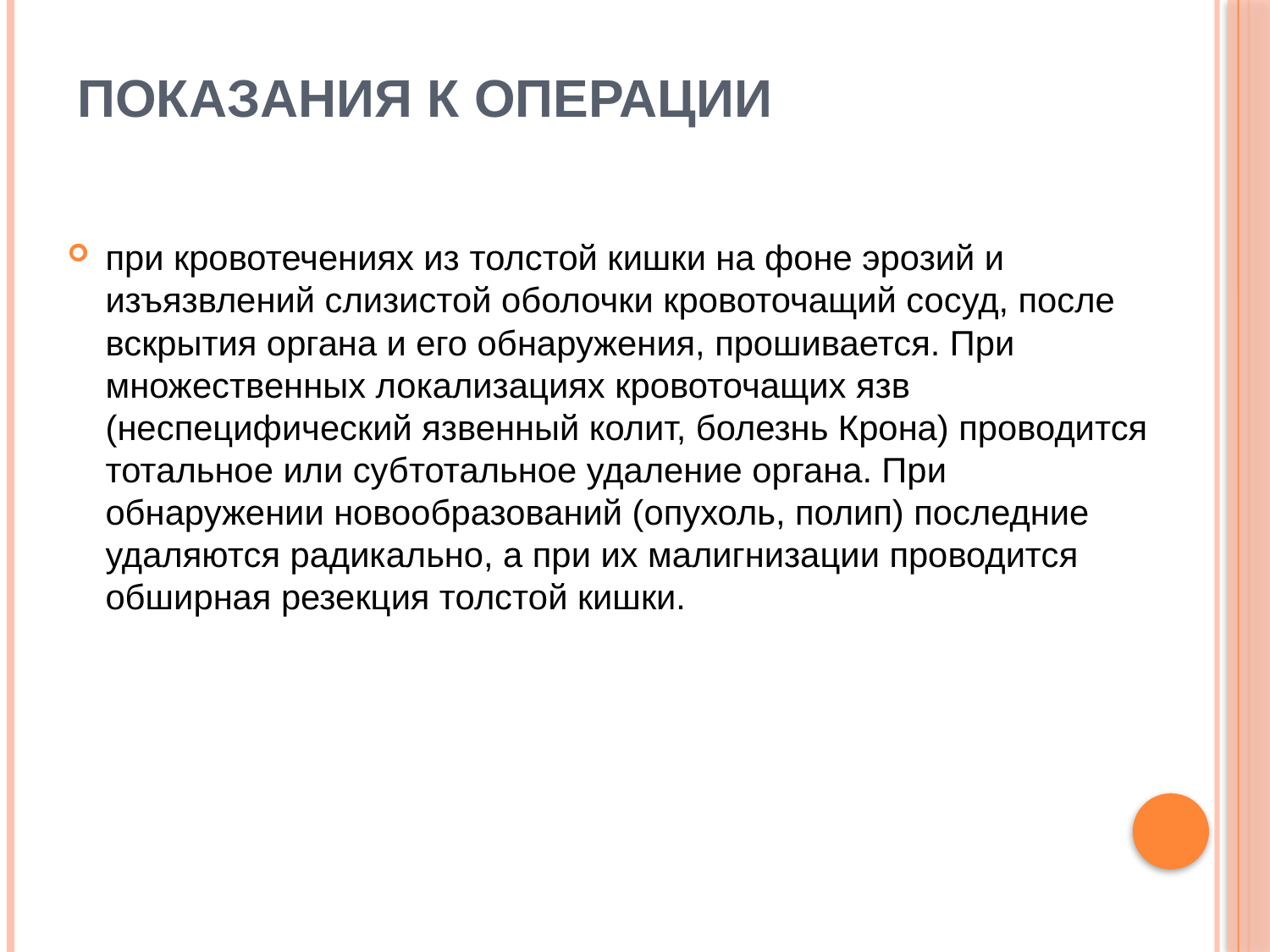

# ПОКАЗАНИЯ К ОПЕРАЦИИ

при кровотечениях из толстой кишки на фоне эрозий и изъязвлений слизистой оболочки кровоточащий сосуд, после вскрытия органа и его об­наружения, прошивается. При множественных локализациях кровоточащих язв (неспецифический язвенный колит, болезнь Крона) проводится тоталь­ное или субтотальное удаление органа. При обнаружении новообразований (опухоль, полип) последние удаляются радикально, а при их малигнизации проводится обширная резекция толстой кишки.